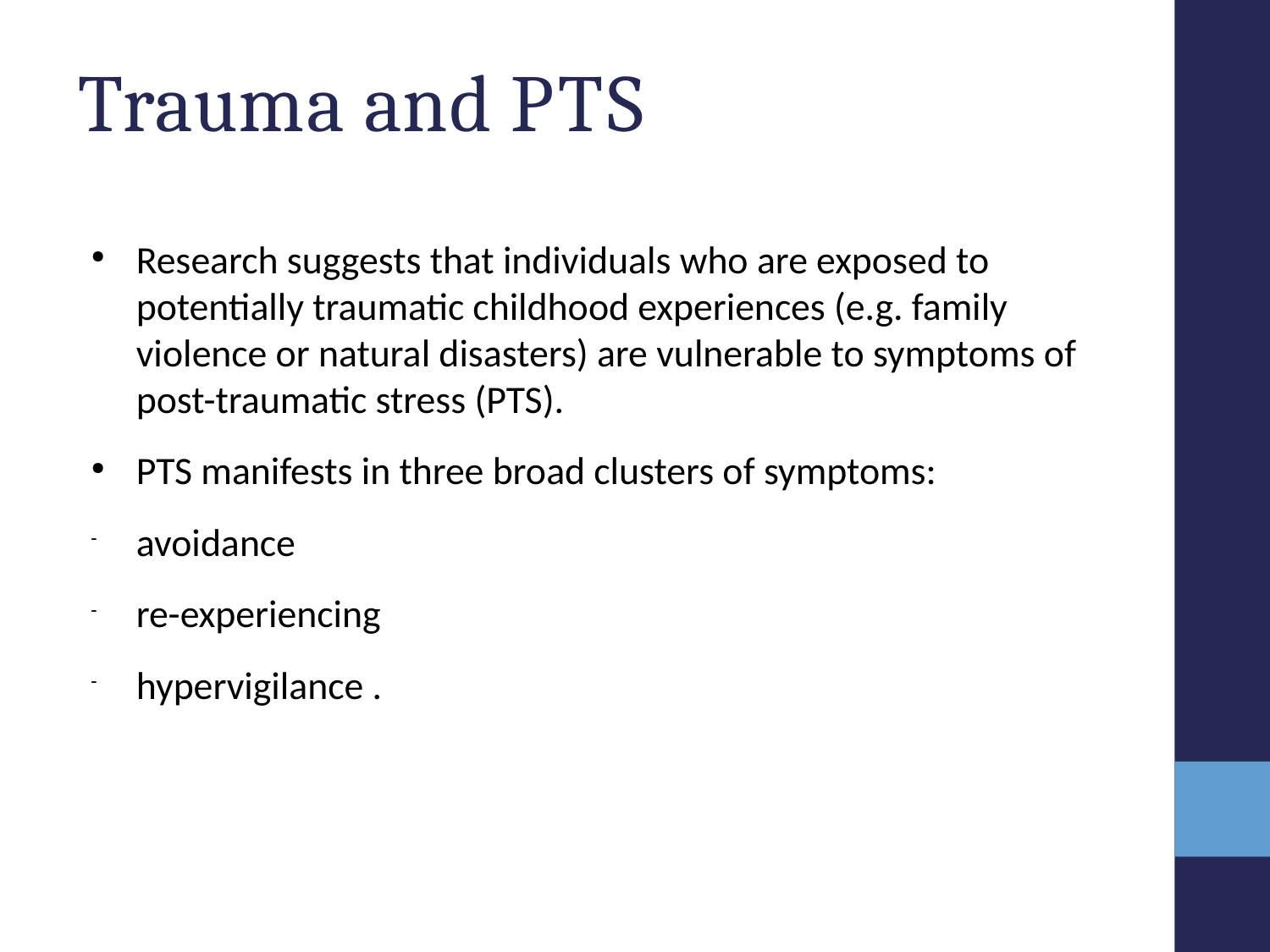

# Trauma and PTS
Research suggests that individuals who are exposed to potentially traumatic childhood experiences (e.g. family violence or natural disasters) are vulnerable to symptoms of post-traumatic stress (PTS).
PTS manifests in three broad clusters of symptoms:
avoidance
re-experiencing
hypervigilance .